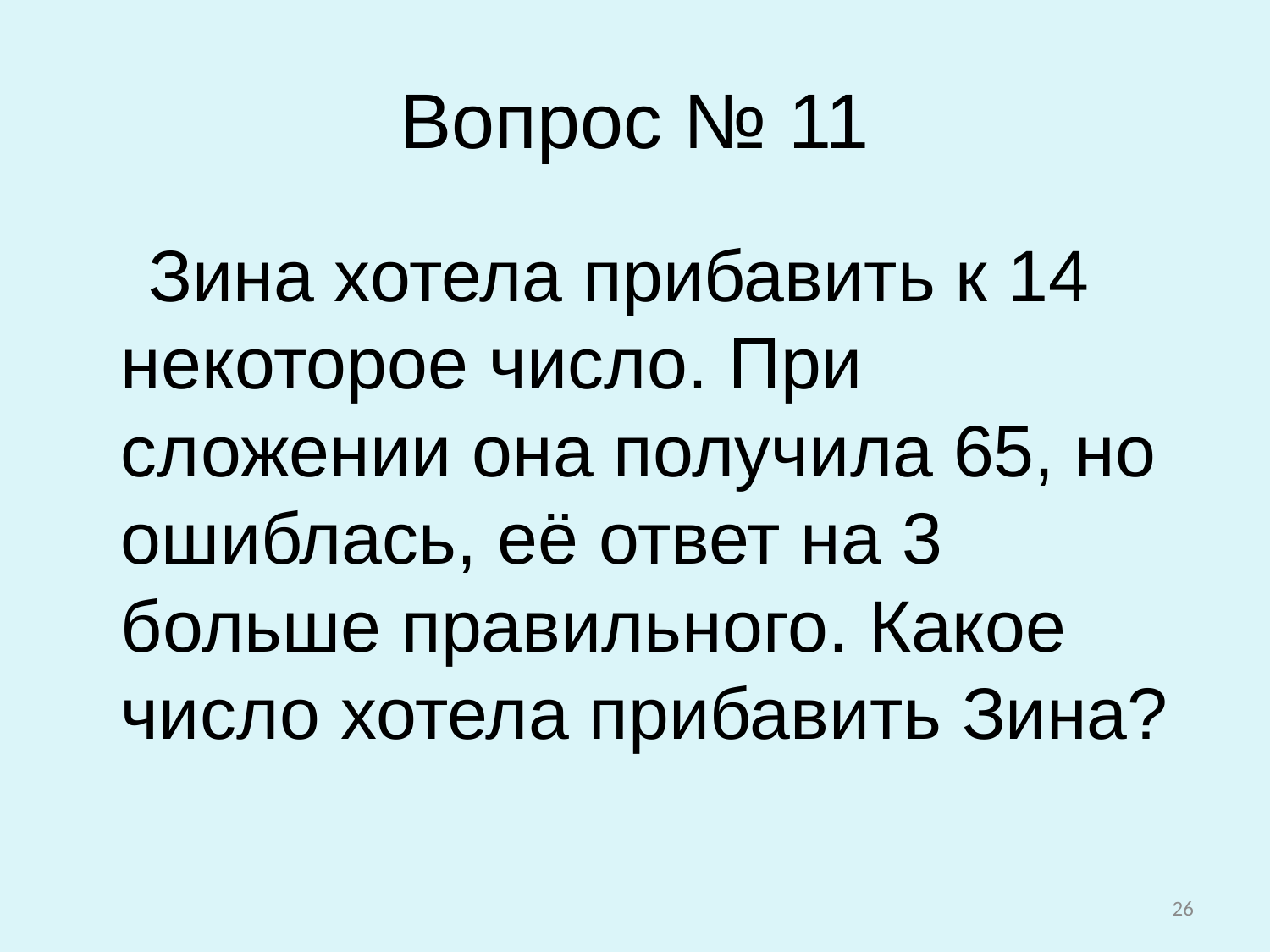

# Вопрос № 11
      Зина хотела прибавить к 14 некоторое число. При сложении она получила 65, но ошиблась, её ответ на 3 больше правильного. Какое число хотела прибавить Зина?
26